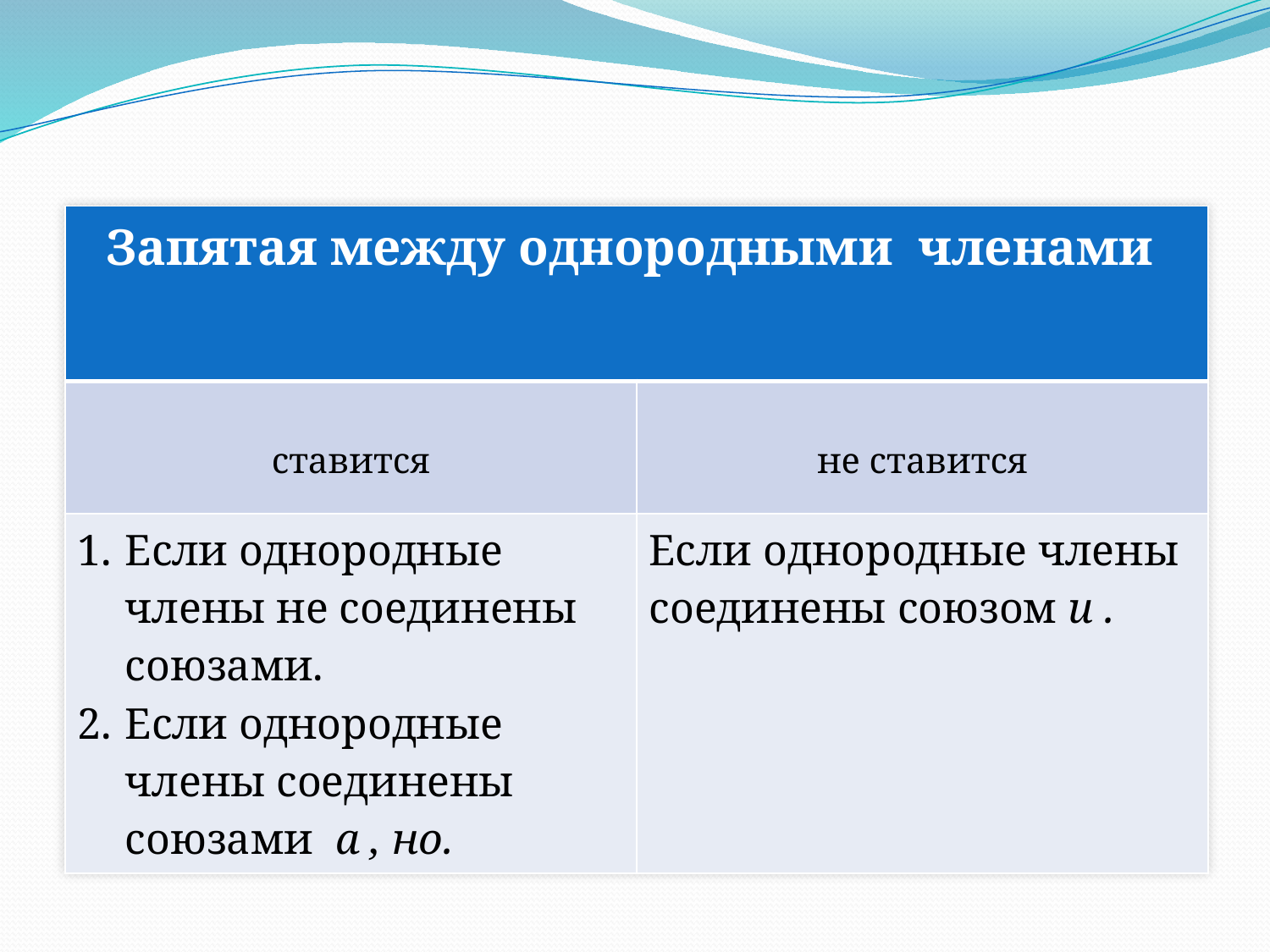

| Запятая между однородными членами |  |
| --- | --- |
| ставится | не ставится |
| Если однородные члены не соединены союзами. Если однородные члены соединены союзами а , но. | Если однородные члены соединены союзом и . |